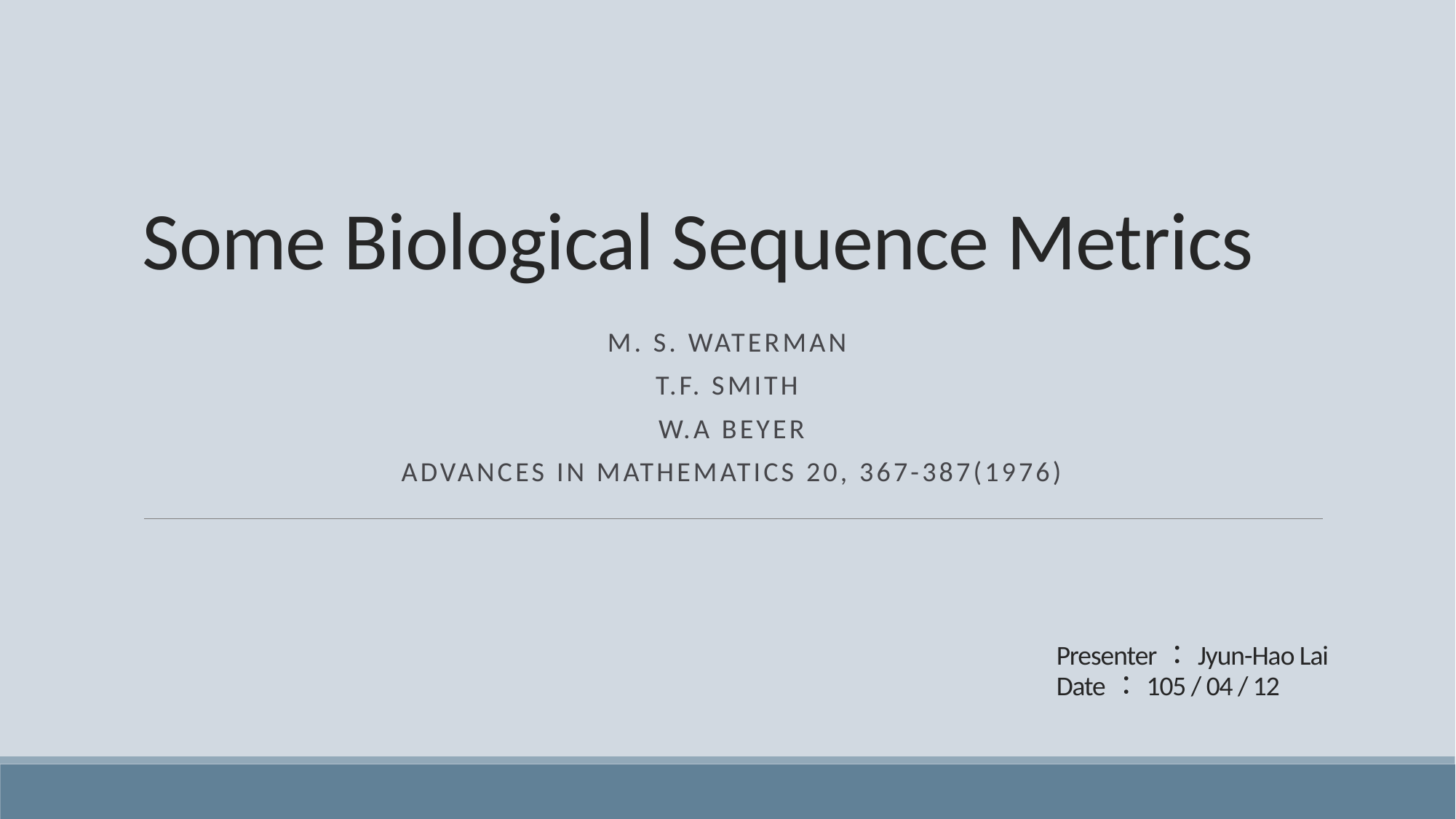

# Some Biological Sequence Metrics
M. S. WATERMAN
T.F. SMITH
W.A BEYER
Advances in mathematics 20, 367-387(1976)

Presenter：Jyun-Hao Lai
Date：105 / 04 / 12